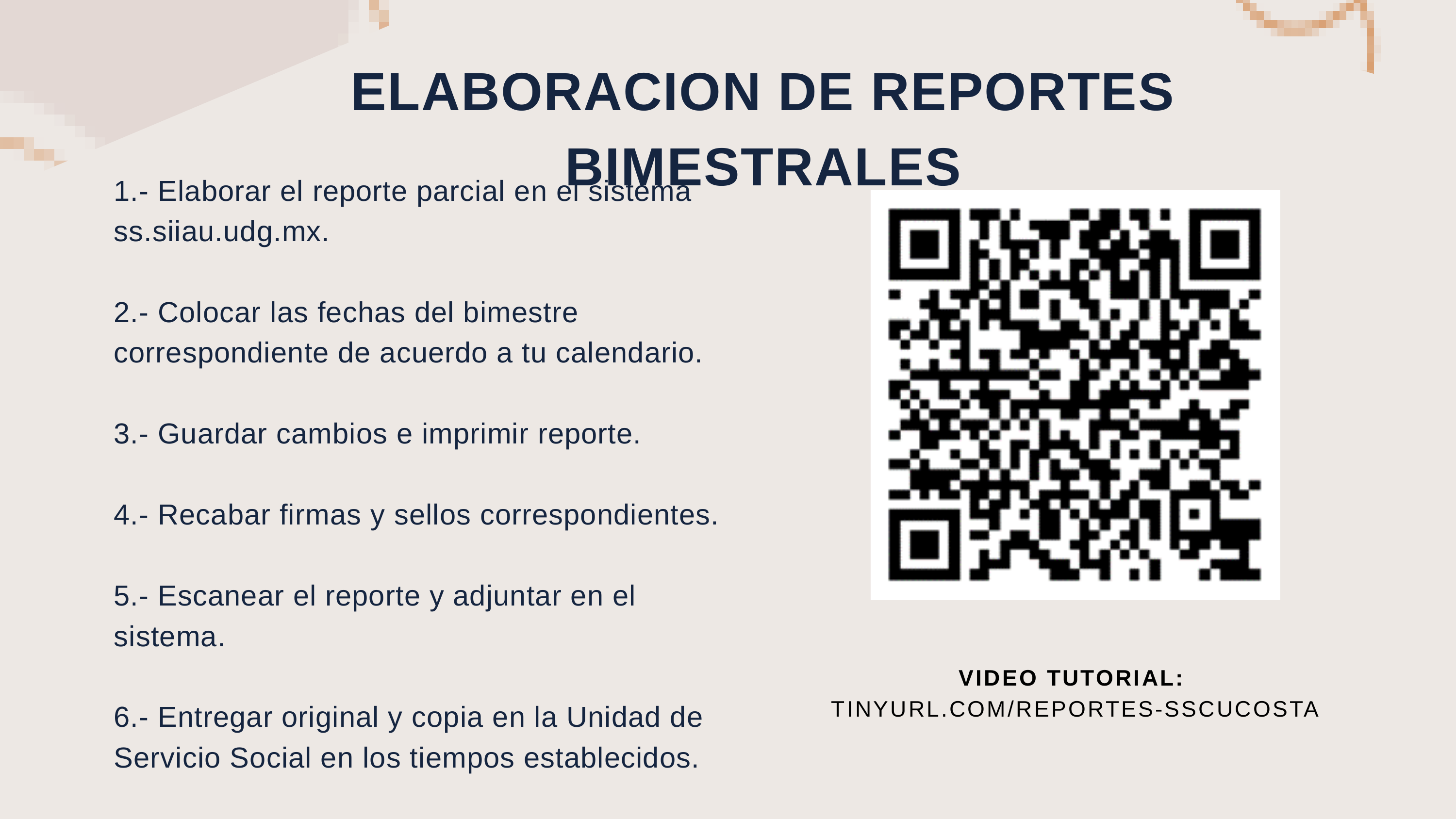

ELABORACION DE REPORTES BIMESTRALES
1.- Elaborar el reporte parcial en el sistema ss.siiau.udg.mx.

2.- Colocar las fechas del bimestre correspondiente de acuerdo a tu calendario.

3.- Guardar cambios e imprimir reporte.

4.- Recabar firmas y sellos correspondientes.

5.- Escanear el reporte y adjuntar en el sistema.

6.- Entregar original y copia en la Unidad de Servicio Social en los tiempos establecidos.

VIDEO TUTORIAL:
TINYURL.COM/REPORTES-SSCUCOSTA